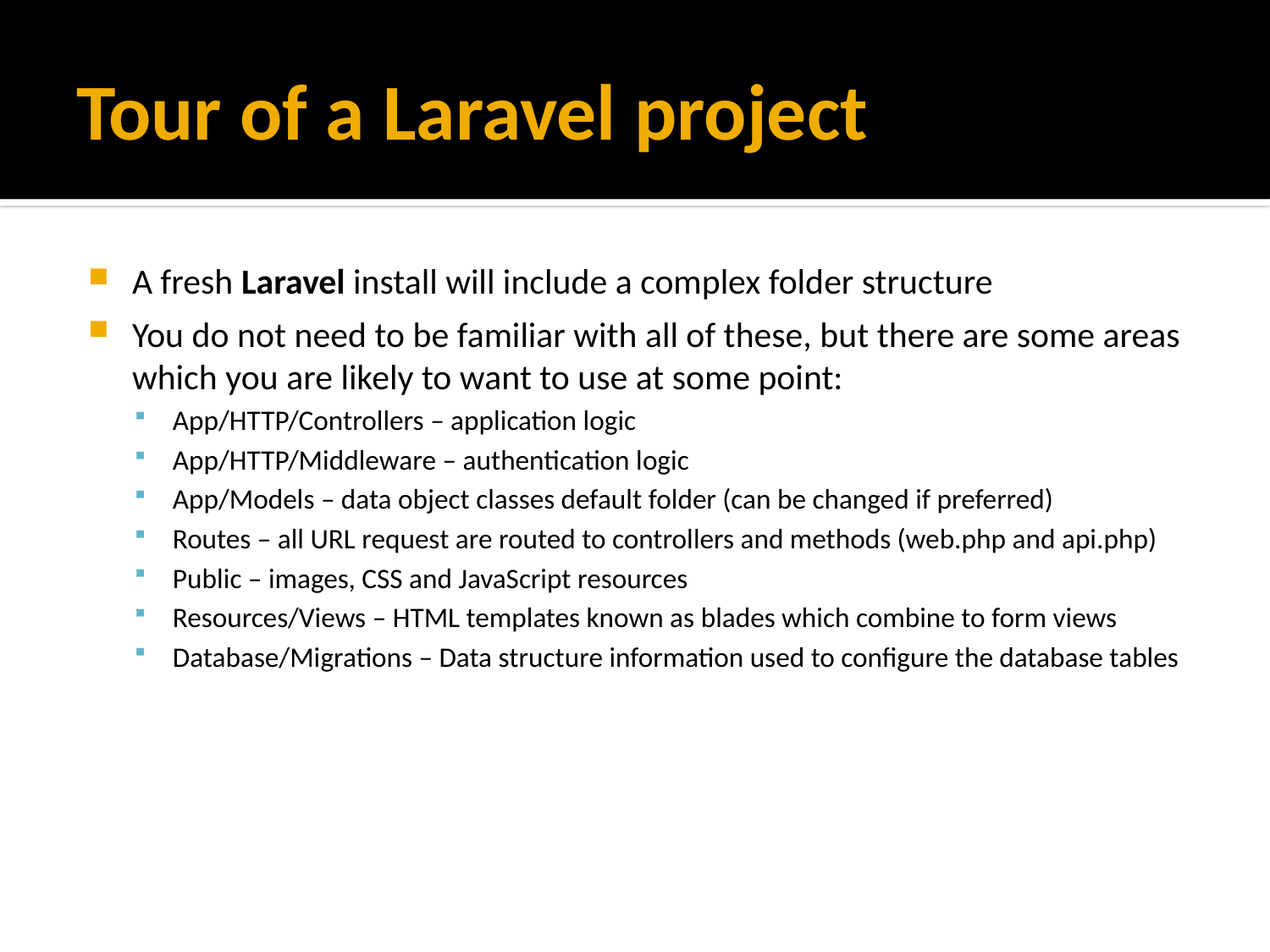

# Tour of a Laravel project
A fresh Laravel install will include a complex folder structure
You do not need to be familiar with all of these, but there are some areas which you are likely to want to use at some point:
App/HTTP/Controllers – application logic
App/HTTP/Middleware – authentication logic
App/Models – data object classes default folder (can be changed if preferred)
Routes – all URL request are routed to controllers and methods (web.php and api.php)
Public – images, CSS and JavaScript resources
Resources/Views – HTML templates known as blades which combine to form views
Database/Migrations – Data structure information used to configure the database tables